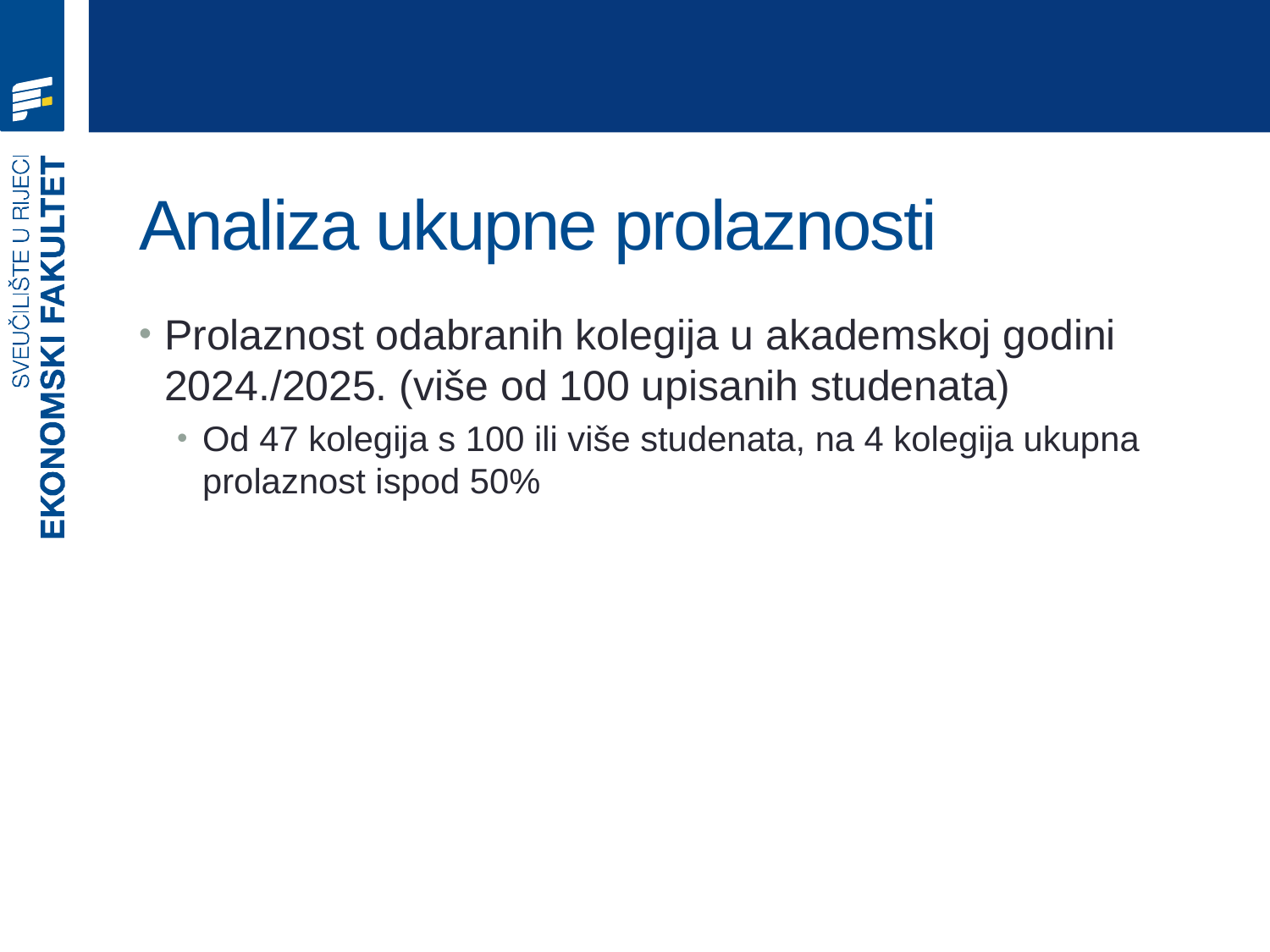

# Analiza ukupne prolaznosti
Prolaznost odabranih kolegija u akademskoj godini 2024./2025. (više od 100 upisanih studenata)
Od 47 kolegija s 100 ili više studenata, na 4 kolegija ukupna prolaznost ispod 50%